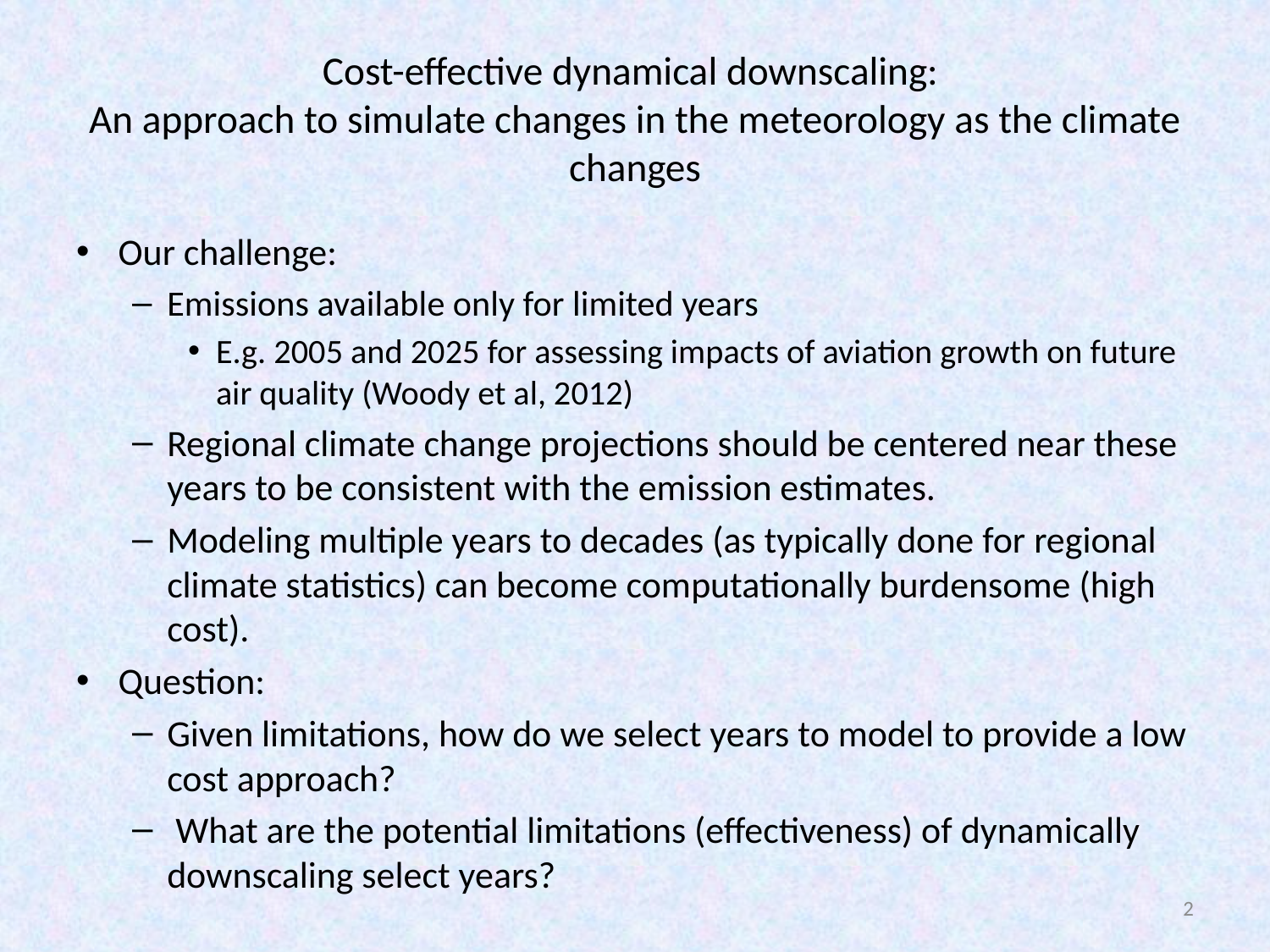

# Cost-effective dynamical downscaling: An approach to simulate changes in the meteorology as the climate changes
Our challenge:
Emissions available only for limited years
E.g. 2005 and 2025 for assessing impacts of aviation growth on future air quality (Woody et al, 2012)
Regional climate change projections should be centered near these years to be consistent with the emission estimates.
Modeling multiple years to decades (as typically done for regional climate statistics) can become computationally burdensome (high cost).
Question:
Given limitations, how do we select years to model to provide a low cost approach?
 What are the potential limitations (effectiveness) of dynamically downscaling select years?

2